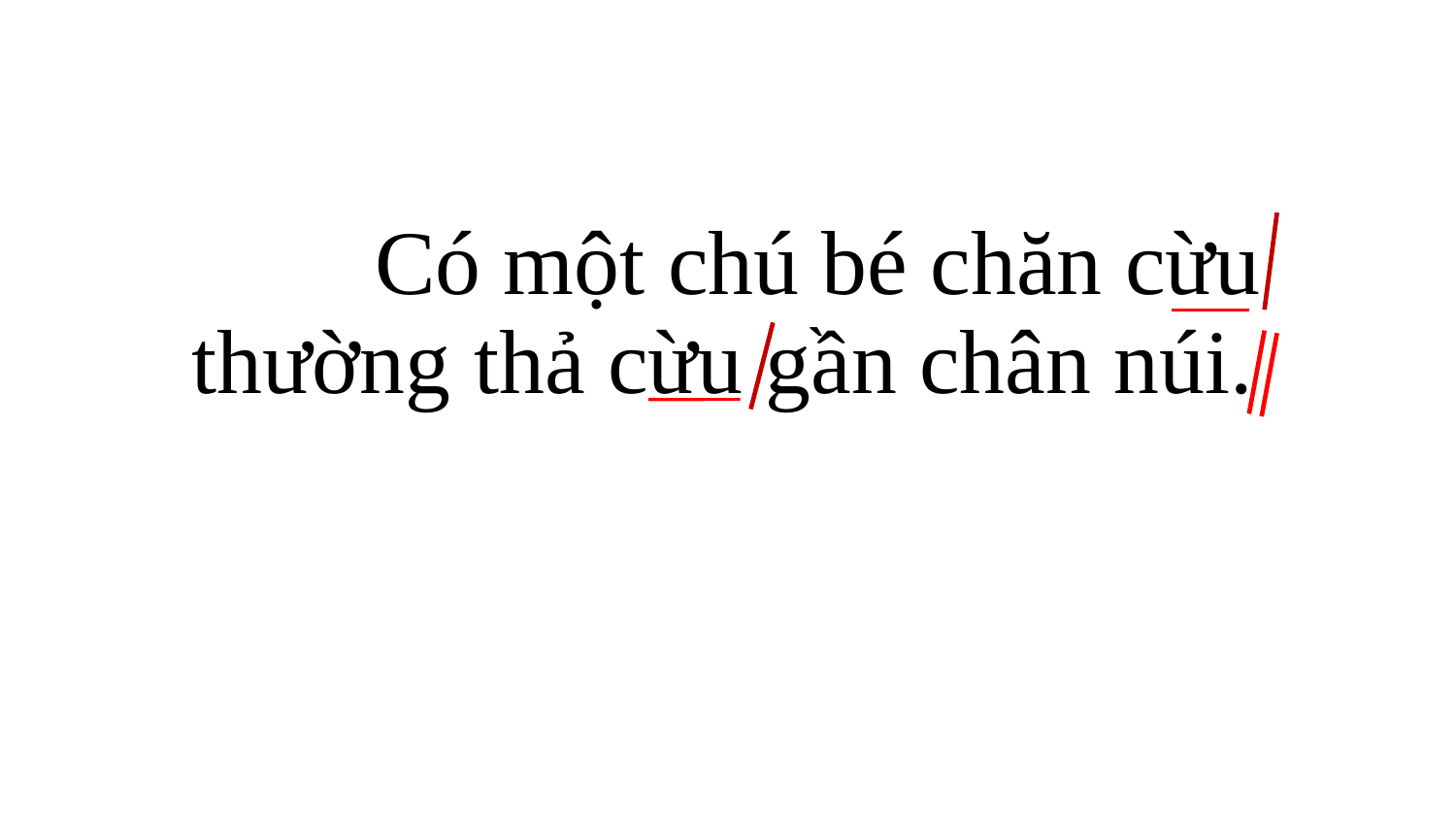

# Có một chú bé chăn cừu thường thả cừu gần chân núi.